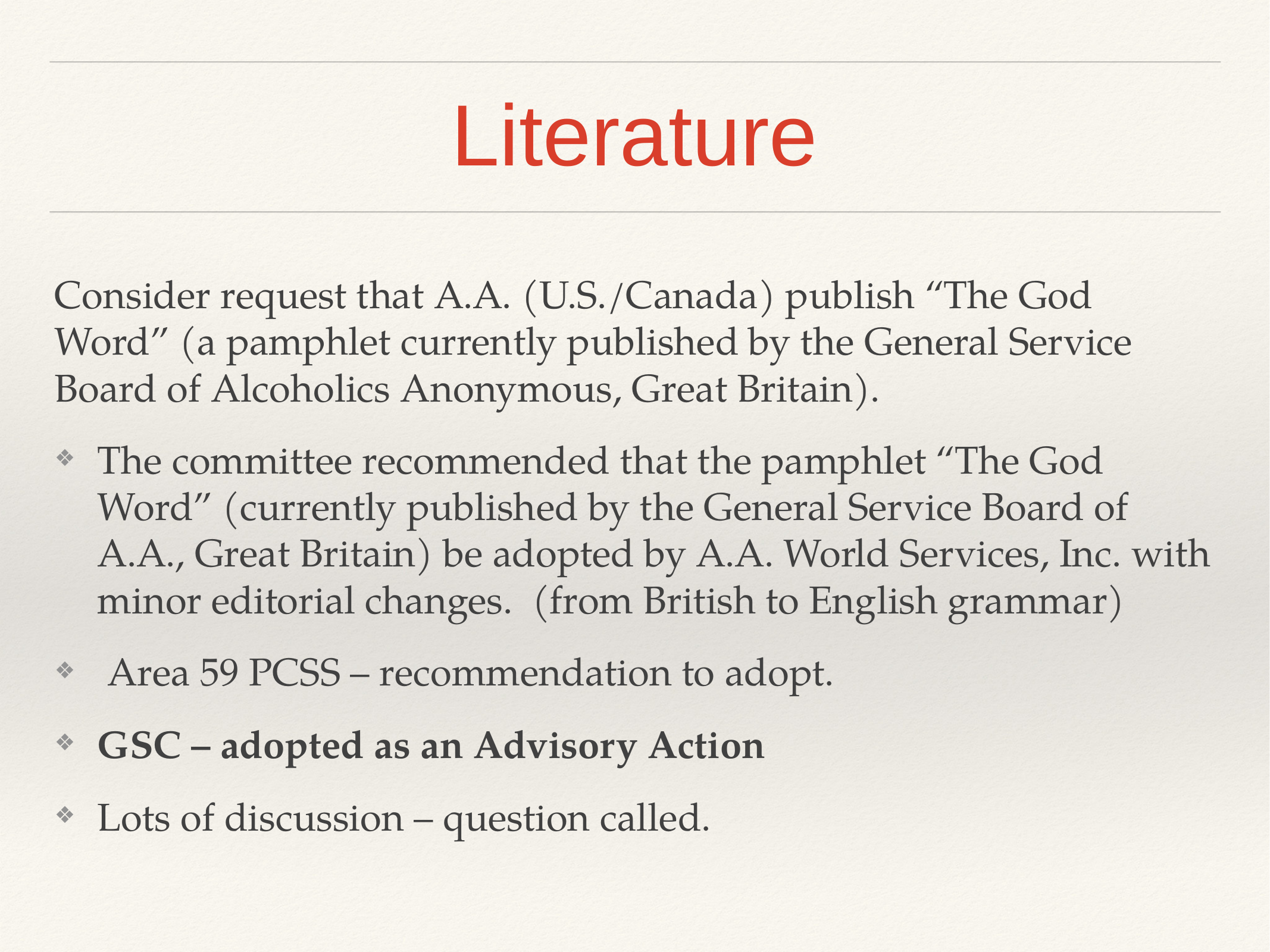

# Literature
Consider request that A.A. (U.S./Canada) publish “The God Word” (a pamphlet currently published by the General Service Board of Alcoholics Anonymous, Great Britain).
The committee recommended that the pamphlet “The God Word” (currently published by the General Service Board of A.A., Great Britain) be adopted by A.A. World Services, Inc. with minor editorial changes.  (from British to English grammar)
 Area 59 PCSS – recommendation to adopt.
GSC – adopted as an Advisory Action
Lots of discussion – question called.